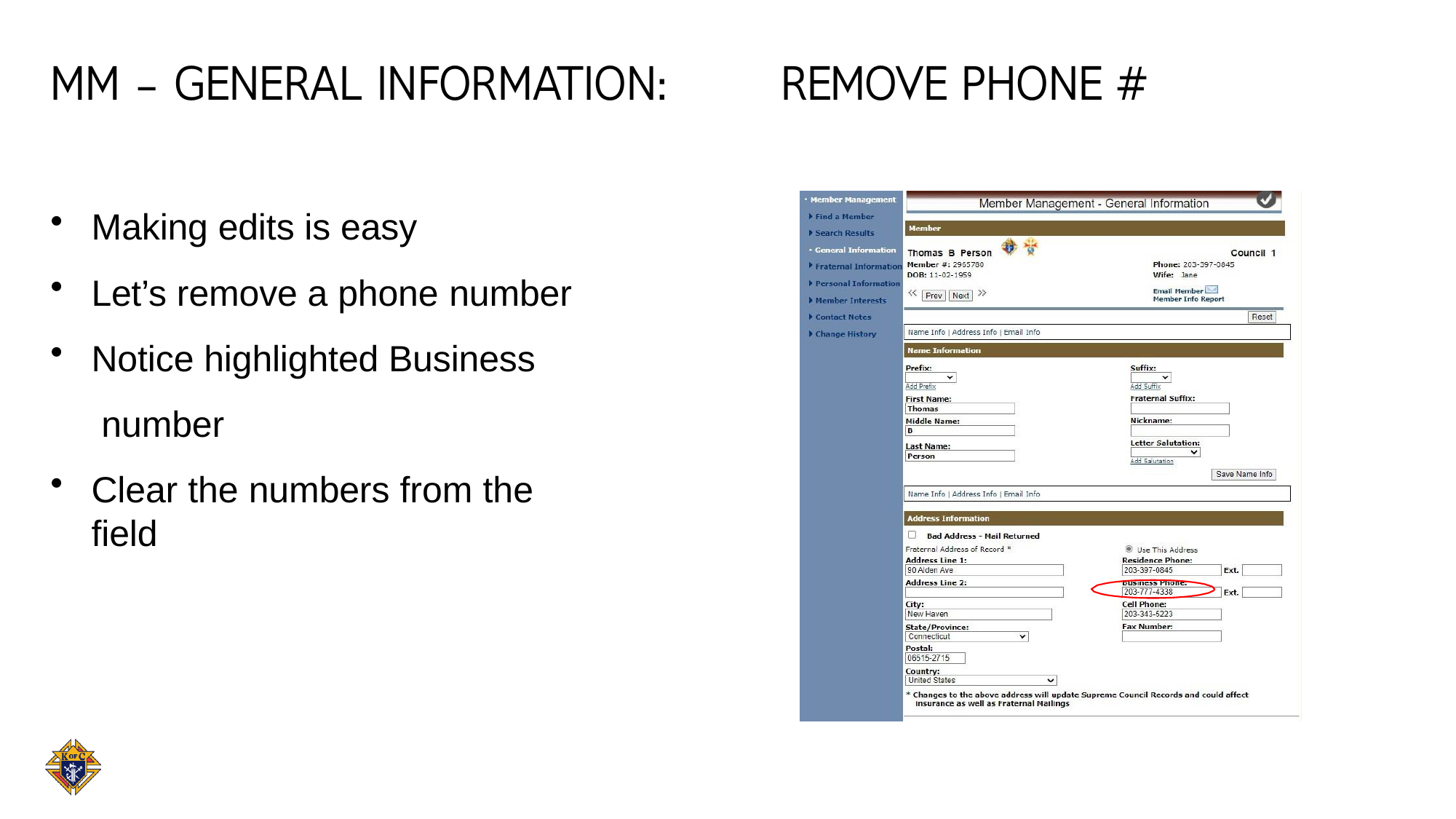

# MM – General Information:	Remove Phone #

Making edits is easy
Let’s remove a phone number
Notice highlighted Business  number
Clear the numbers from the field